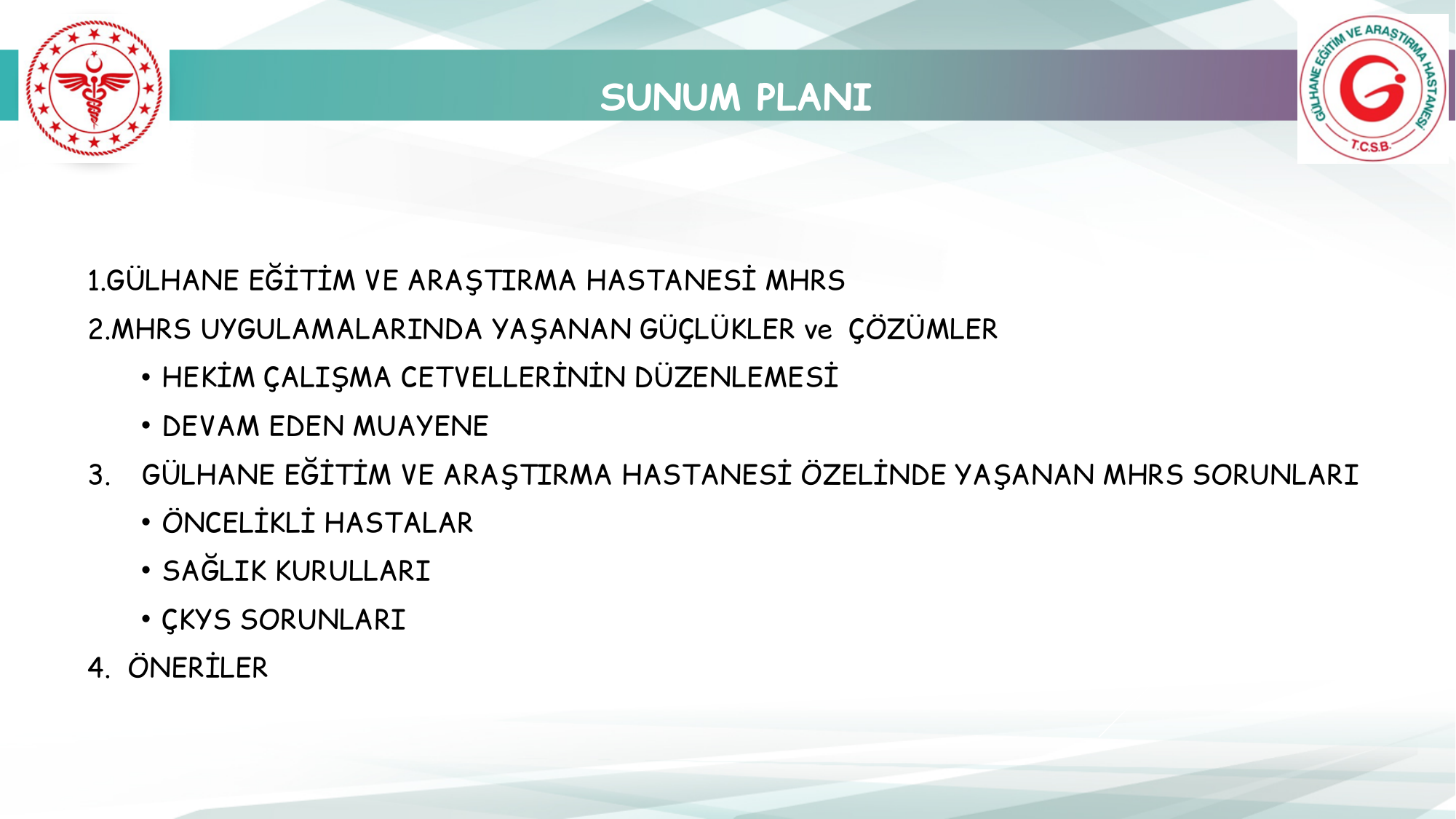

SUNUM PLANI

GÜLHANE EĞİTİM VE ARAŞTIRMA HASTANESİ MHRS
MHRS UYGULAMALARINDA YAŞANAN GÜÇLÜKLER ve  ÇÖZÜMLER
HEKİM ÇALIŞMA CETVELLERİNİN DÜZENLEMESİ
DEVAM EDEN MUAYENE
GÜLHANE EĞİTİM VE ARAŞTIRMA HASTANESİ ÖZELİNDE YAŞANAN MHRS SORUNLARI
ÖNCELİKLİ HASTALAR
SAĞLIK KURULLARI
ÇKYS SORUNLARI
4.  ÖNERİLER